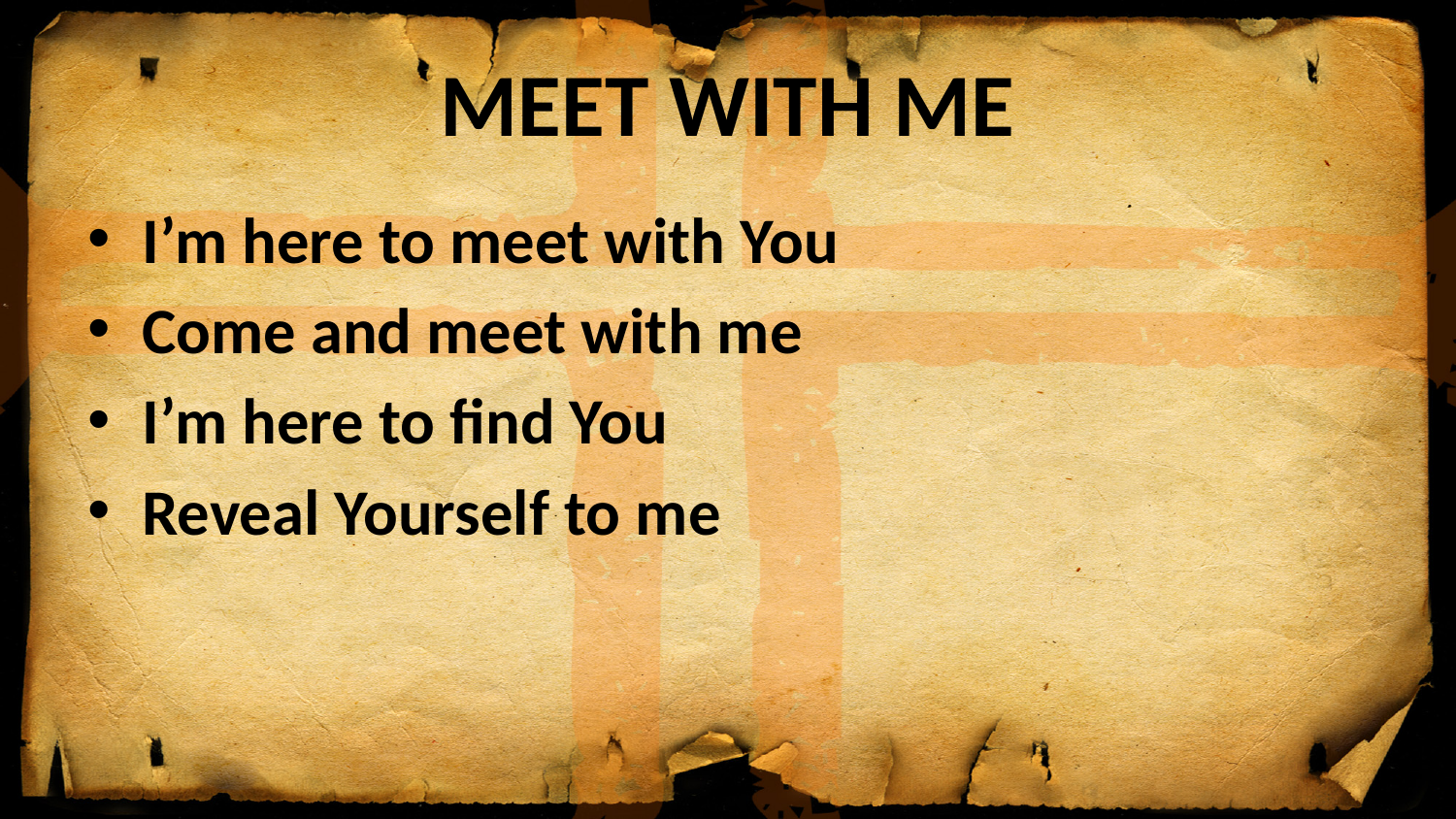

# MEET WITH ME
I’m here to meet with You
Come and meet with me
I’m here to find You
Reveal Yourself to me